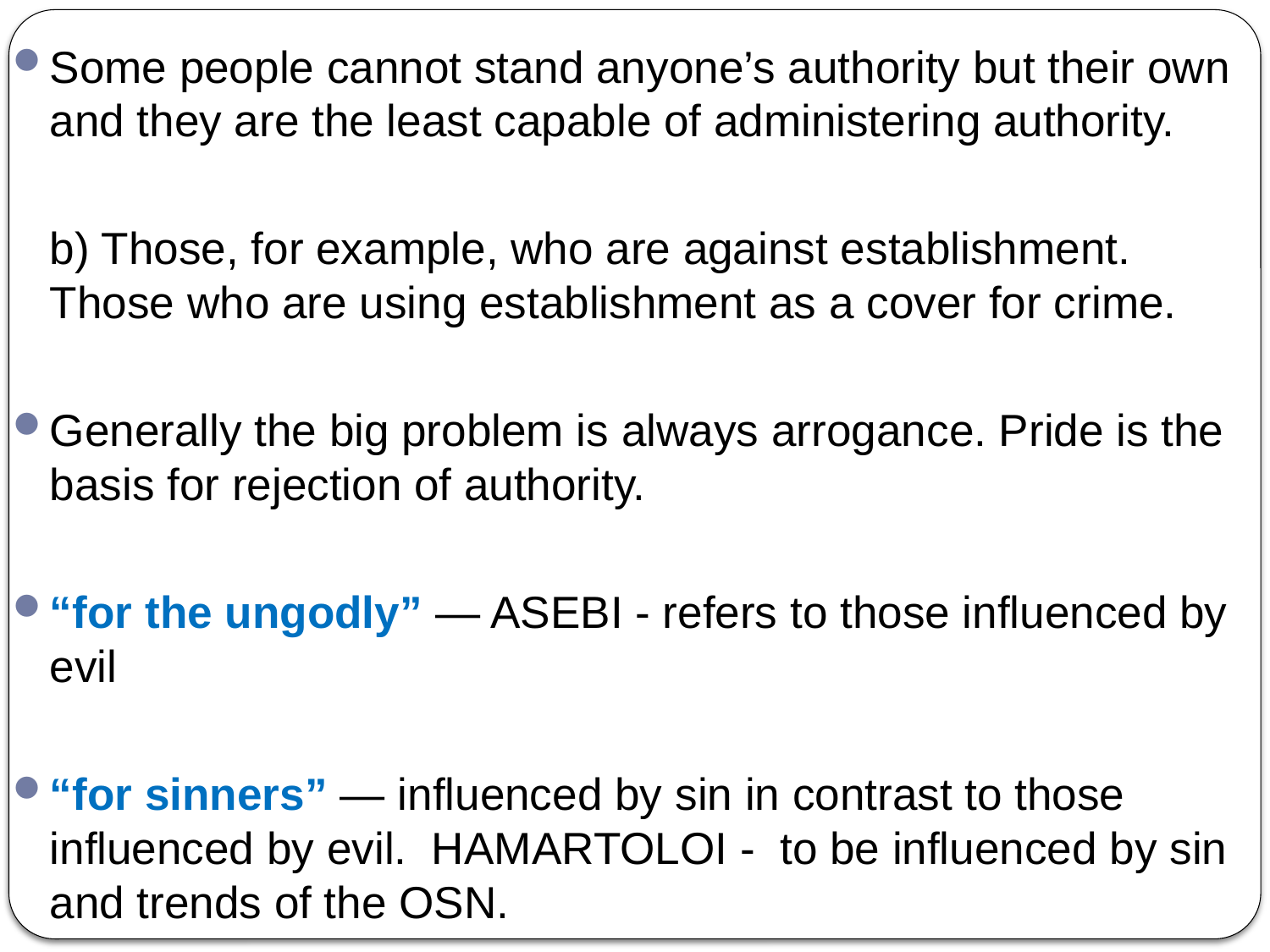

Some people cannot stand anyone’s authority but their own and they are the least capable of administering authority.

	b) Those, for example, who are against establishment. Those who are using establishment as a cover for crime.

Generally the big problem is always arrogance. Pride is the basis for rejection of authority.

“for the ungodly” — ASEBI - refers to those influenced by evil

“for sinners” — influenced by sin in contrast to those influenced by evil.  HAMARTOLOI -  to be influenced by sin and trends of the OSN.